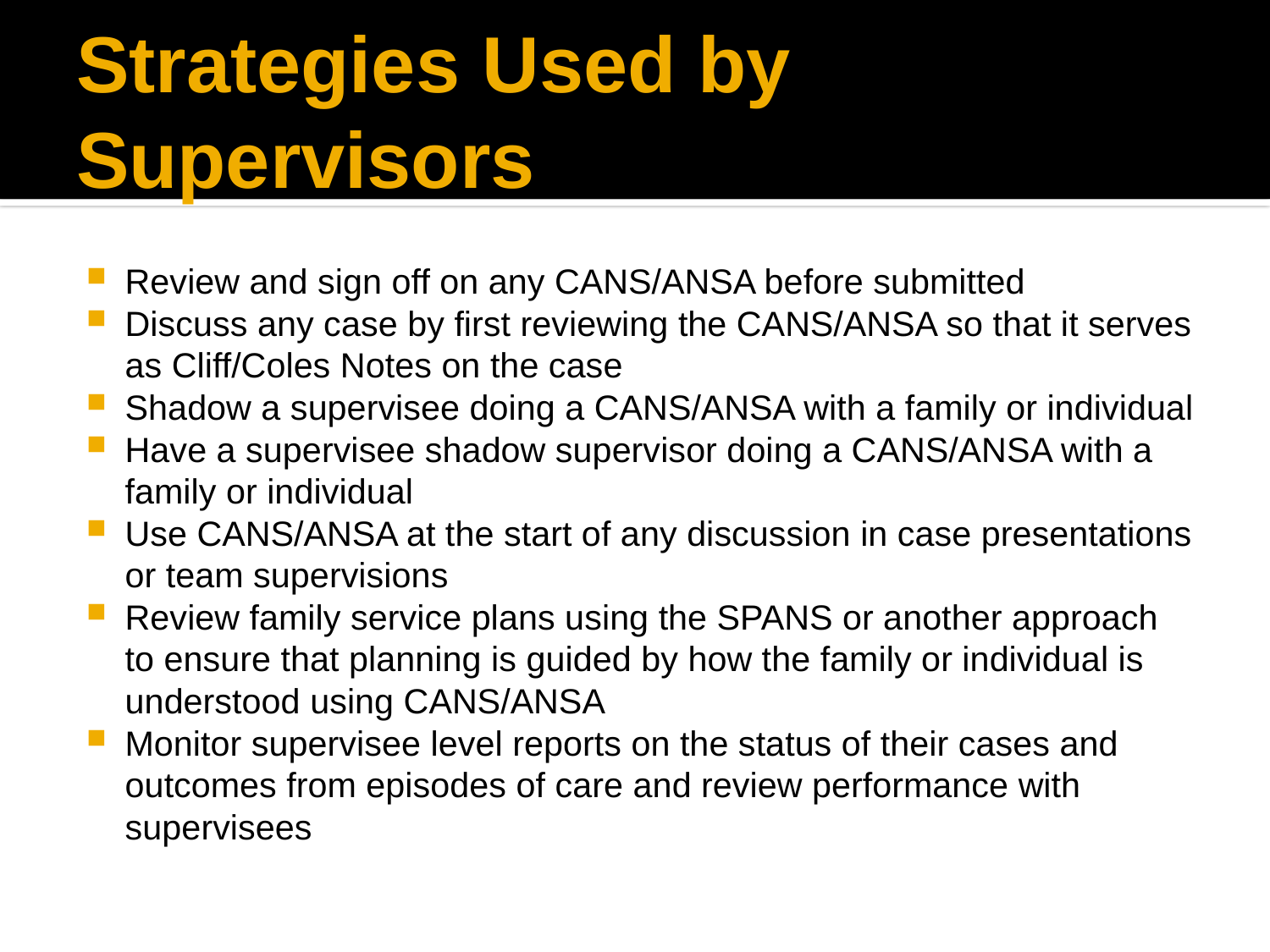

# Strategies Used by Supervisors
Review and sign off on any CANS/ANSA before submitted
Discuss any case by first reviewing the CANS/ANSA so that it serves as Cliff/Coles Notes on the case
Shadow a supervisee doing a CANS/ANSA with a family or individual
Have a supervisee shadow supervisor doing a CANS/ANSA with a family or individual
Use CANS/ANSA at the start of any discussion in case presentations or team supervisions
Review family service plans using the SPANS or another approach to ensure that planning is guided by how the family or individual is understood using CANS/ANSA
Monitor supervisee level reports on the status of their cases and outcomes from episodes of care and review performance with supervisees